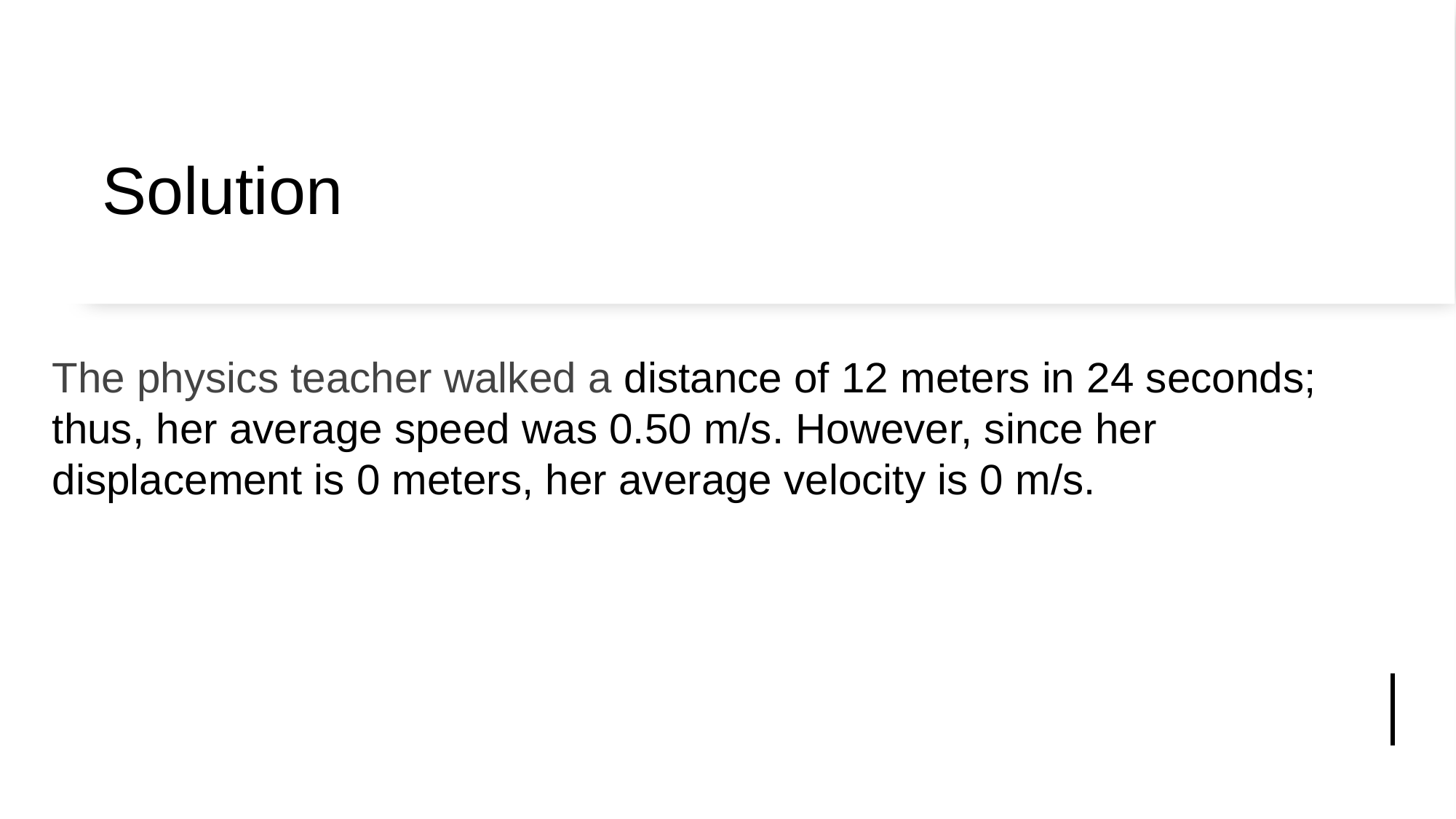

# Solution
The physics teacher walked a distance of 12 meters in 24 seconds; thus, her average speed was 0.50 m/s. However, since her displacement is 0 meters, her average velocity is 0 m/s.